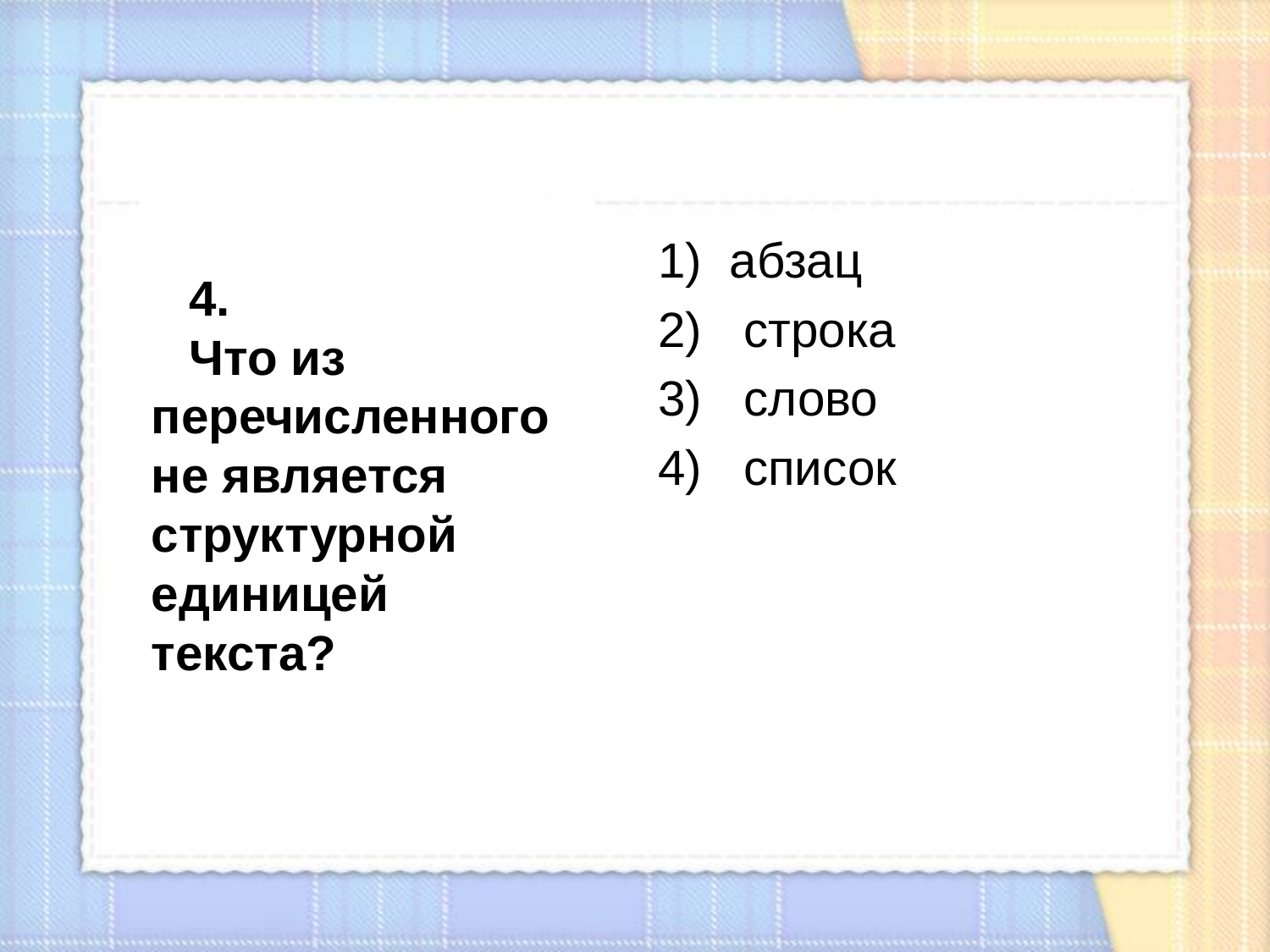

абзац
 строка
 слово
 список

4.
Что из перечисленного не является структурной единицей текста?